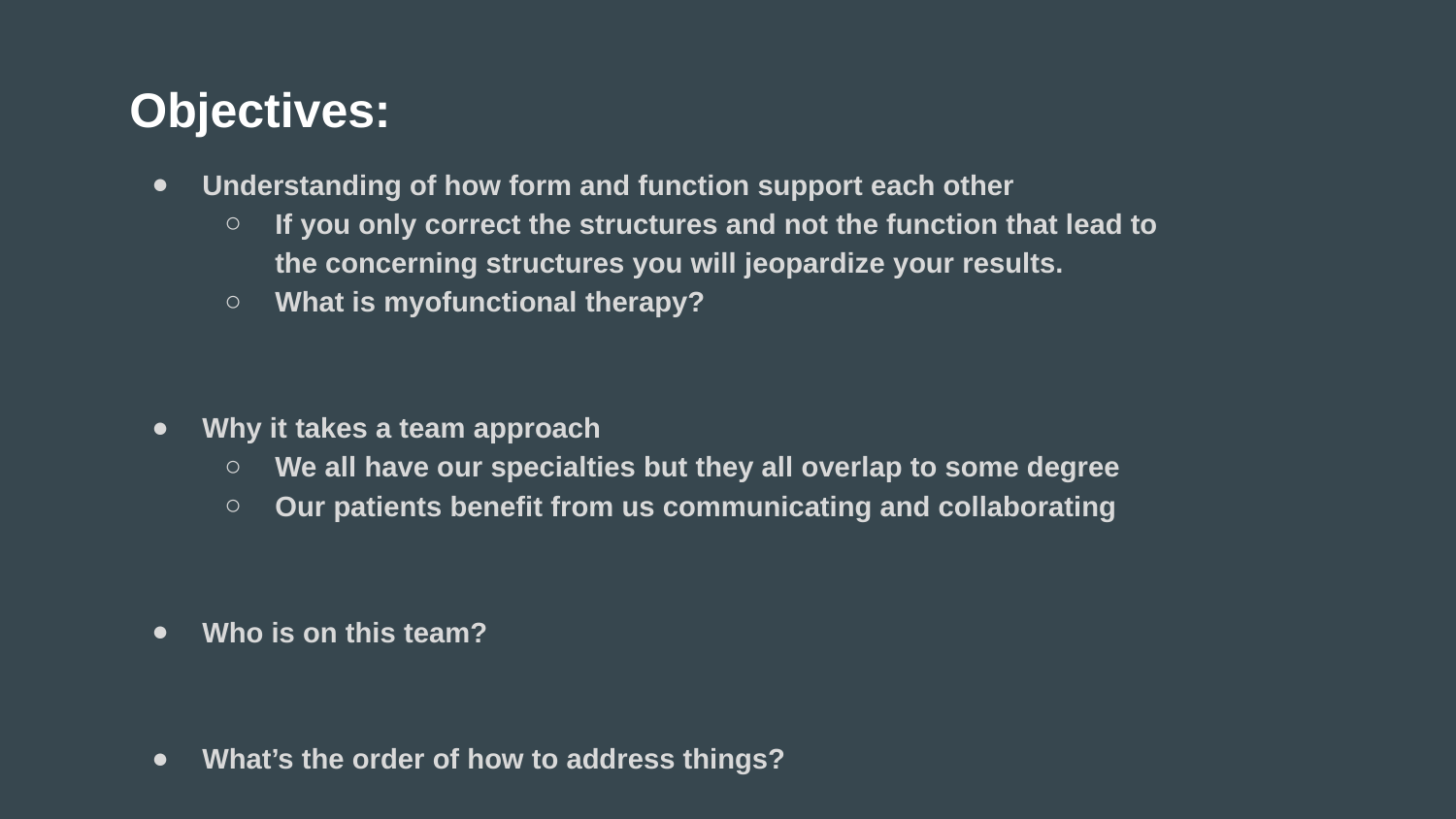

Objectives:
Understanding of how form and function support each other
If you only correct the structures and not the function that lead to the concerning structures you will jeopardize your results.
What is myofunctional therapy?

Why it takes a team approach
We all have our specialties but they all overlap to some degree
Our patients benefit from us communicating and collaborating

Who is on this team?

What’s the order of how to address things?